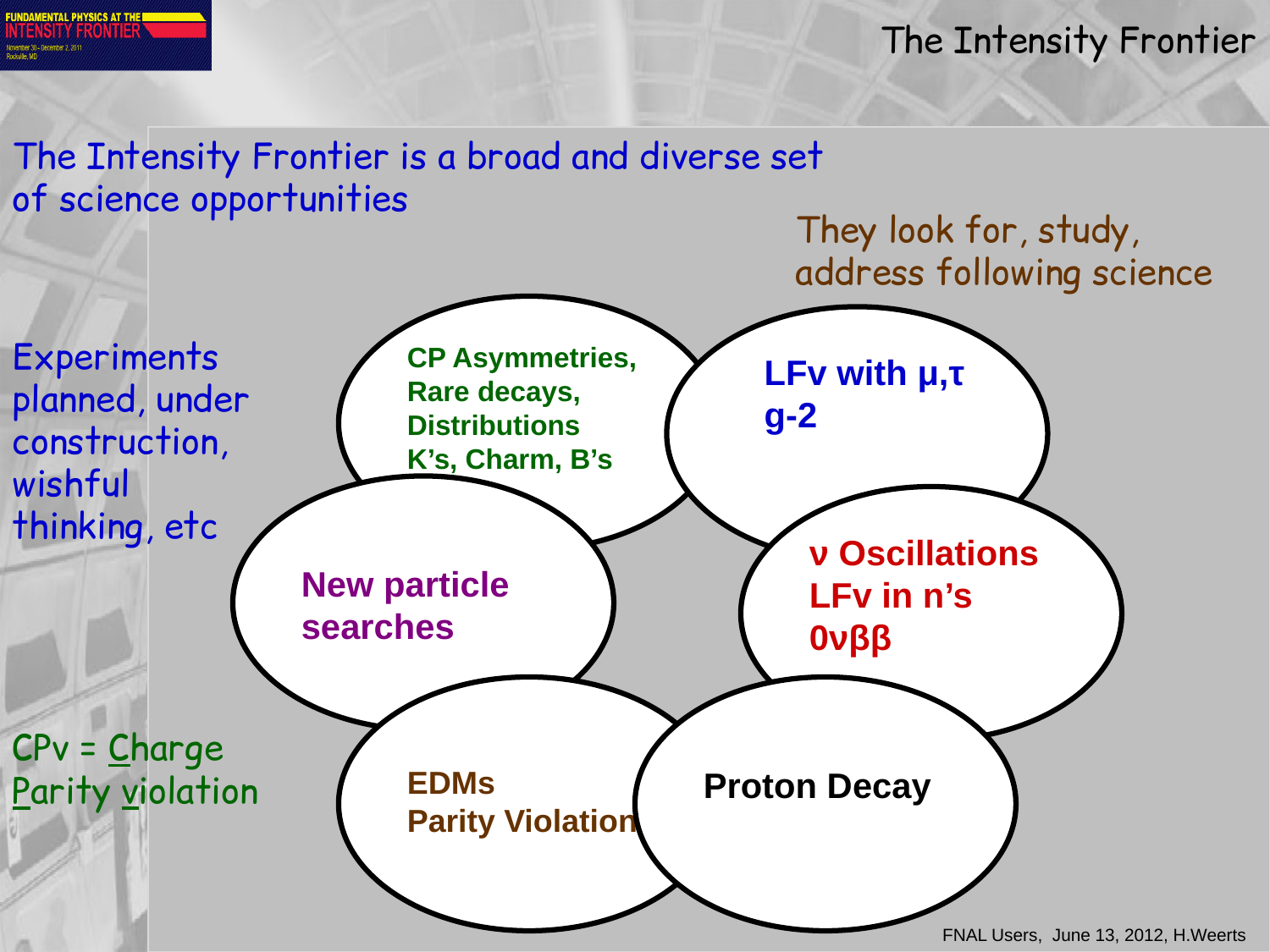

# The Intensity Frontier
The Intensity Frontier is a broad and diverse set of science opportunities

They look for, study, address following science

CP Asymmetries, Rare decays,  Distributions
K’s, Charm, B’s
   LFv with μ,τ
   g-2
Experiments planned, under construction, wishful thinking, etc

New particle searches
ν Oscillations
LFv in n’s
0νββ

EDMs
Parity Violation

Proton Decay
CPv = Charge Parity violation